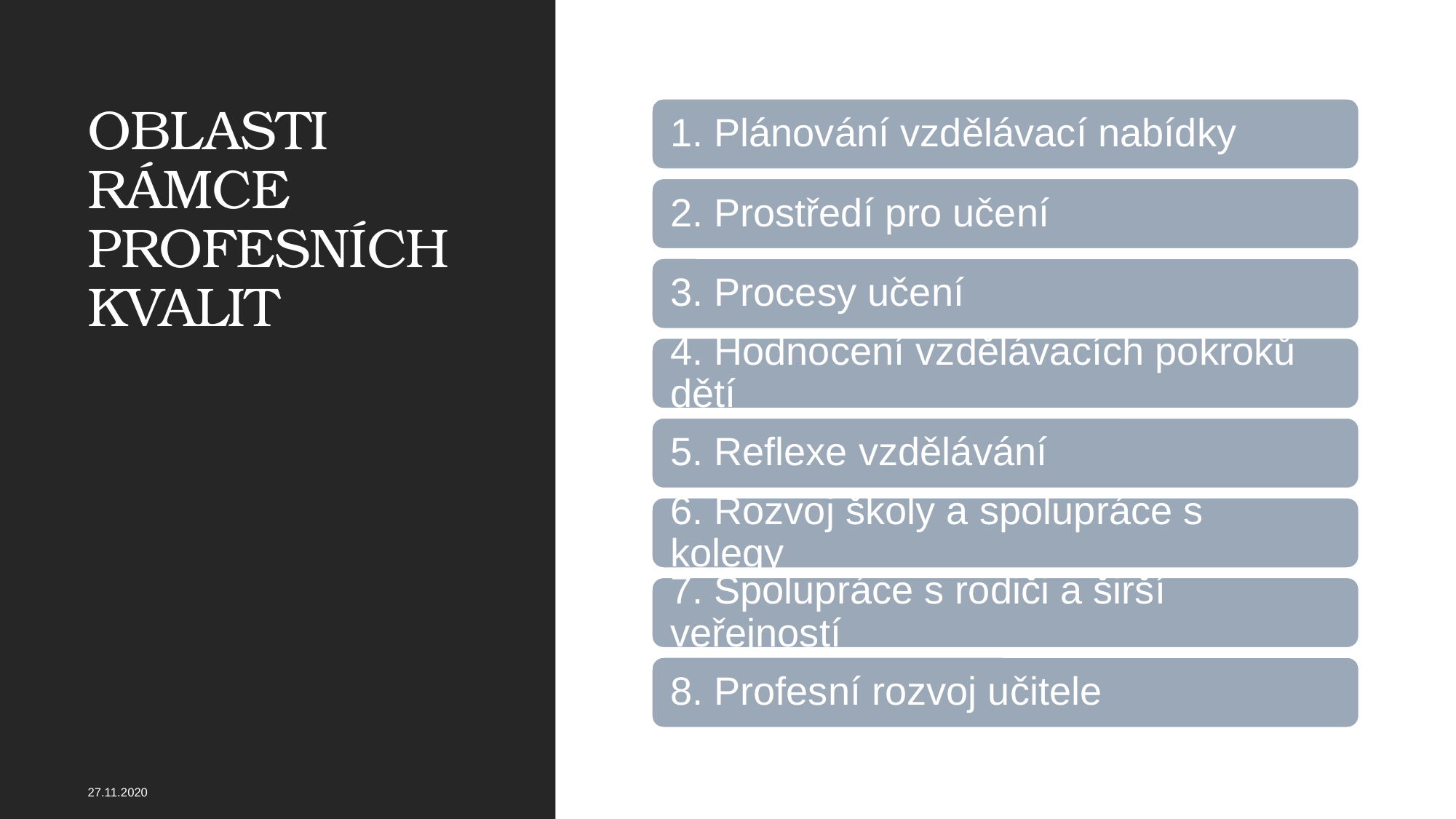

# OBLASTI RÁMCE PROFESNÍCH KVALIT
1. Plánování vzdělávací nabídky
2. Prostředí pro učení
3. Procesy učení
4. Hodnocení vzdělávacích pokroků dětí
5. Reflexe vzdělávání
6. Rozvoj školy a spolupráce s kolegy
7. Spolupráce s rodiči a širší veřejností
8. Profesní rozvoj učitele

27.11.2020